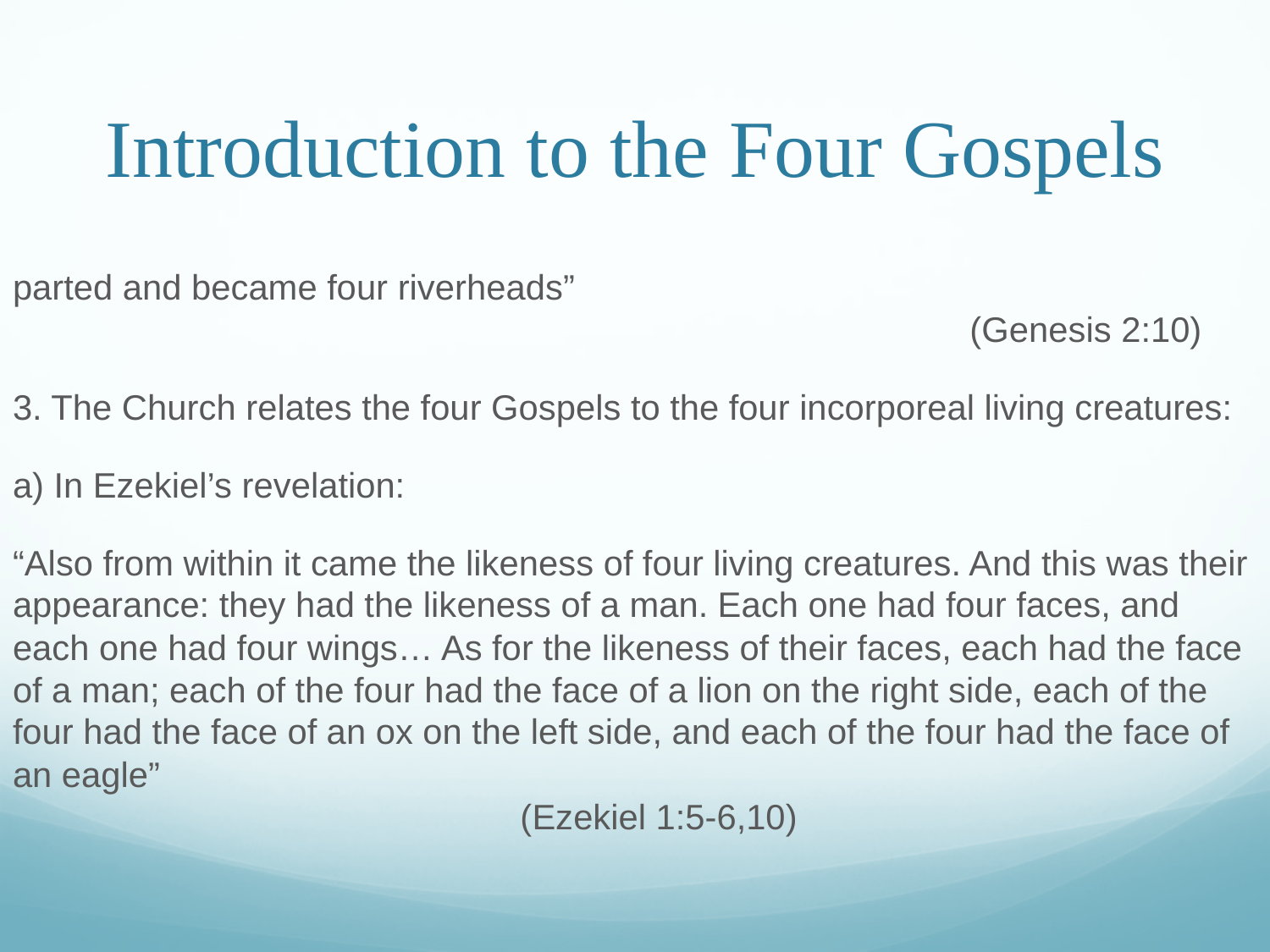

# Introduction to the Four Gospels
parted and became four riverheads”												       (Genesis 2:10)
3. The Church relates the four Gospels to the four incorporeal living creatures:
a) In Ezekiel’s revelation:
“Also from within it came the likeness of four living creatures. And this was their appearance: they had the likeness of a man. Each one had four faces, and each one had four wings… As for the likeness of their faces, each had the face of a man; each of the four had the face of a lion on the right side, each of the four had the face of an ox on the left side, and each of the four had the face of an eagle”											             (Ezekiel 1:5-6,10)